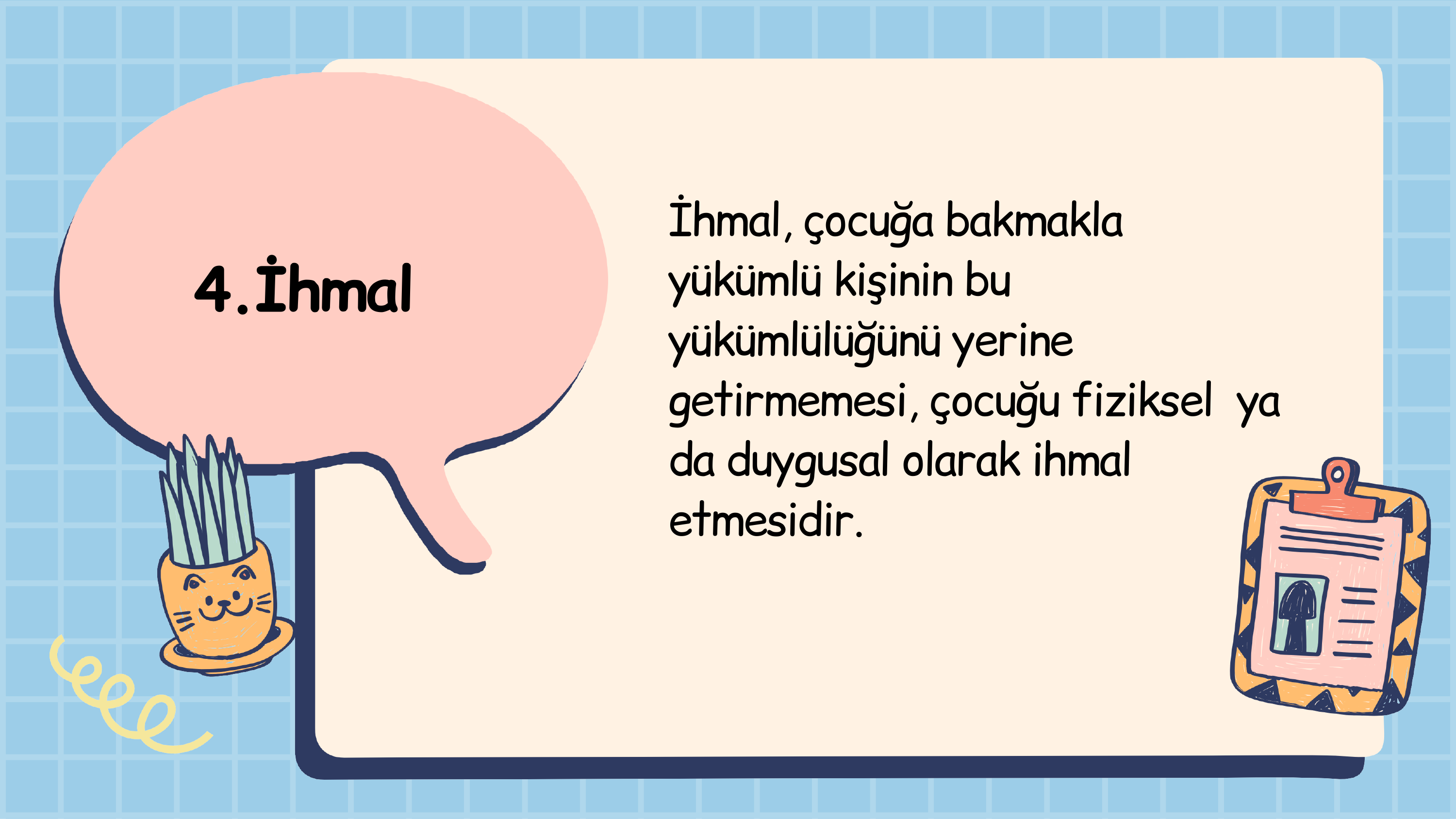

# İhmal, çocuğa bakmakla yükümlü kişinin bu  yükümlülüğünü yerine getirmemesi, çocuğu fiziksel  ya da duygusal olarak ihmal  etmesidir.
4.İhmal